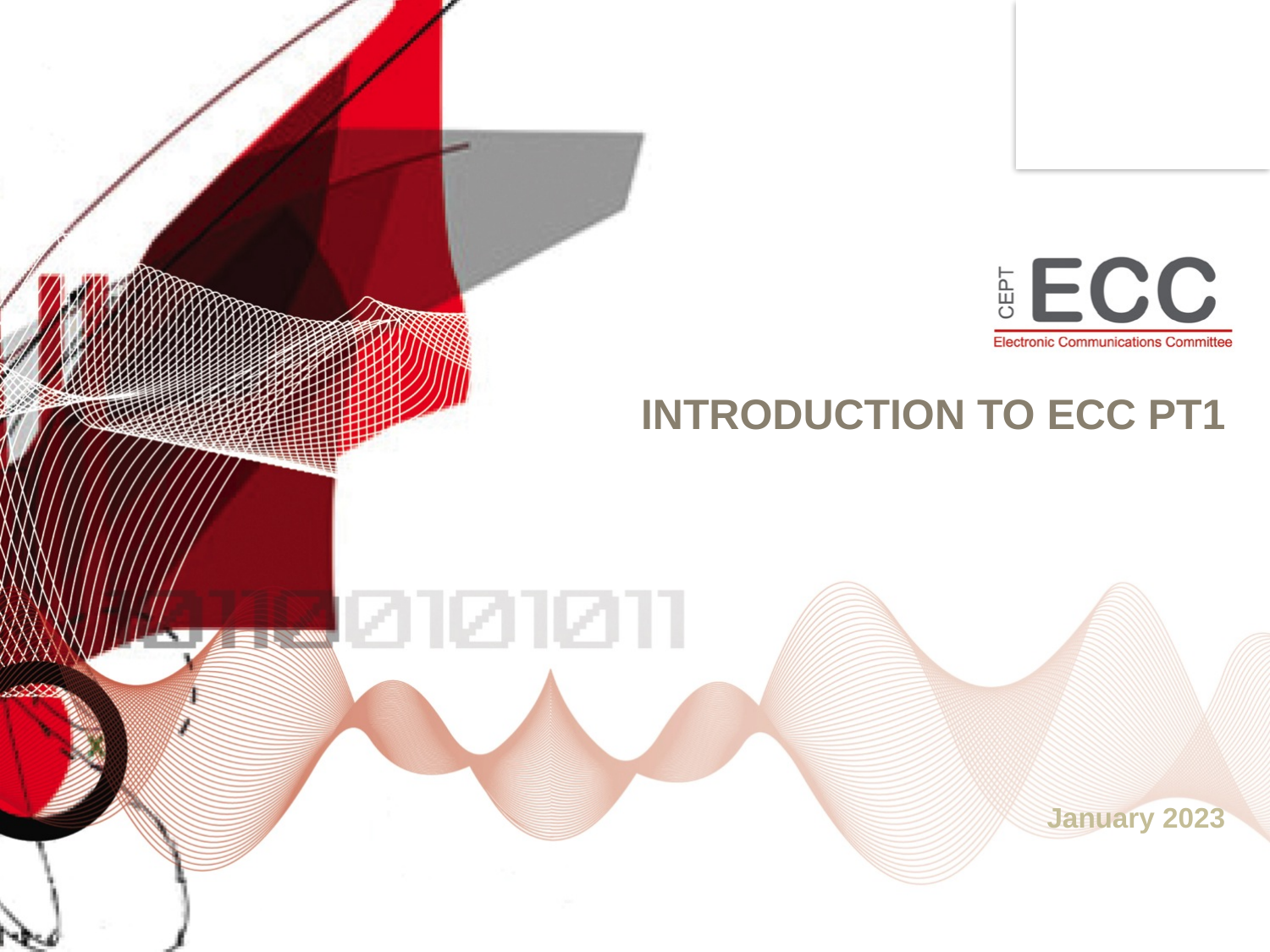

# Introduction to ECC PT1
January 2023